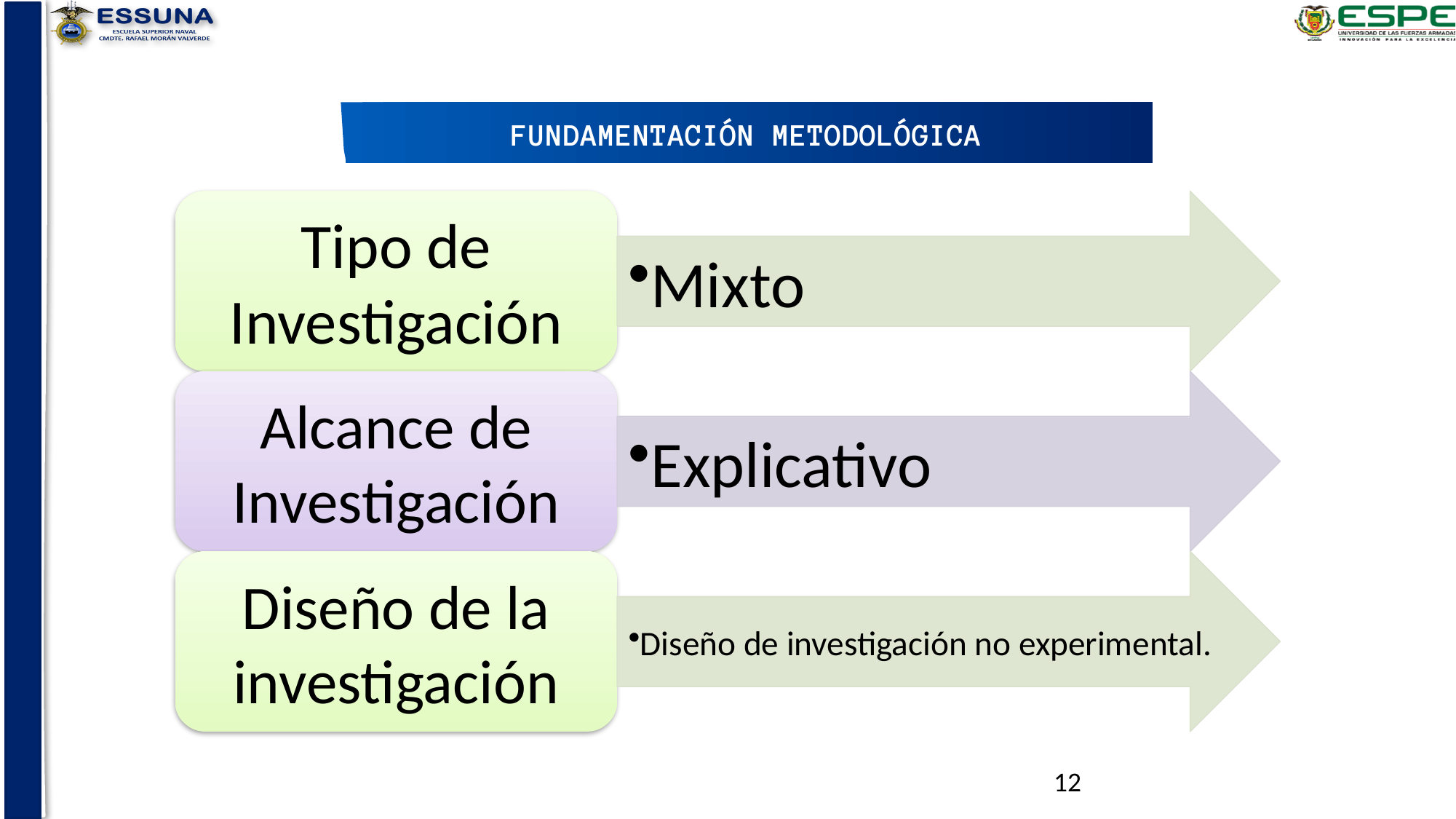

FUNDAMENTACIÓN METODOLÓGICA
Tipo de Investigación
Mixto
Alcance de Investigación
Explicativo
Diseño de la investigación
Diseño de investigación no experimental.
12